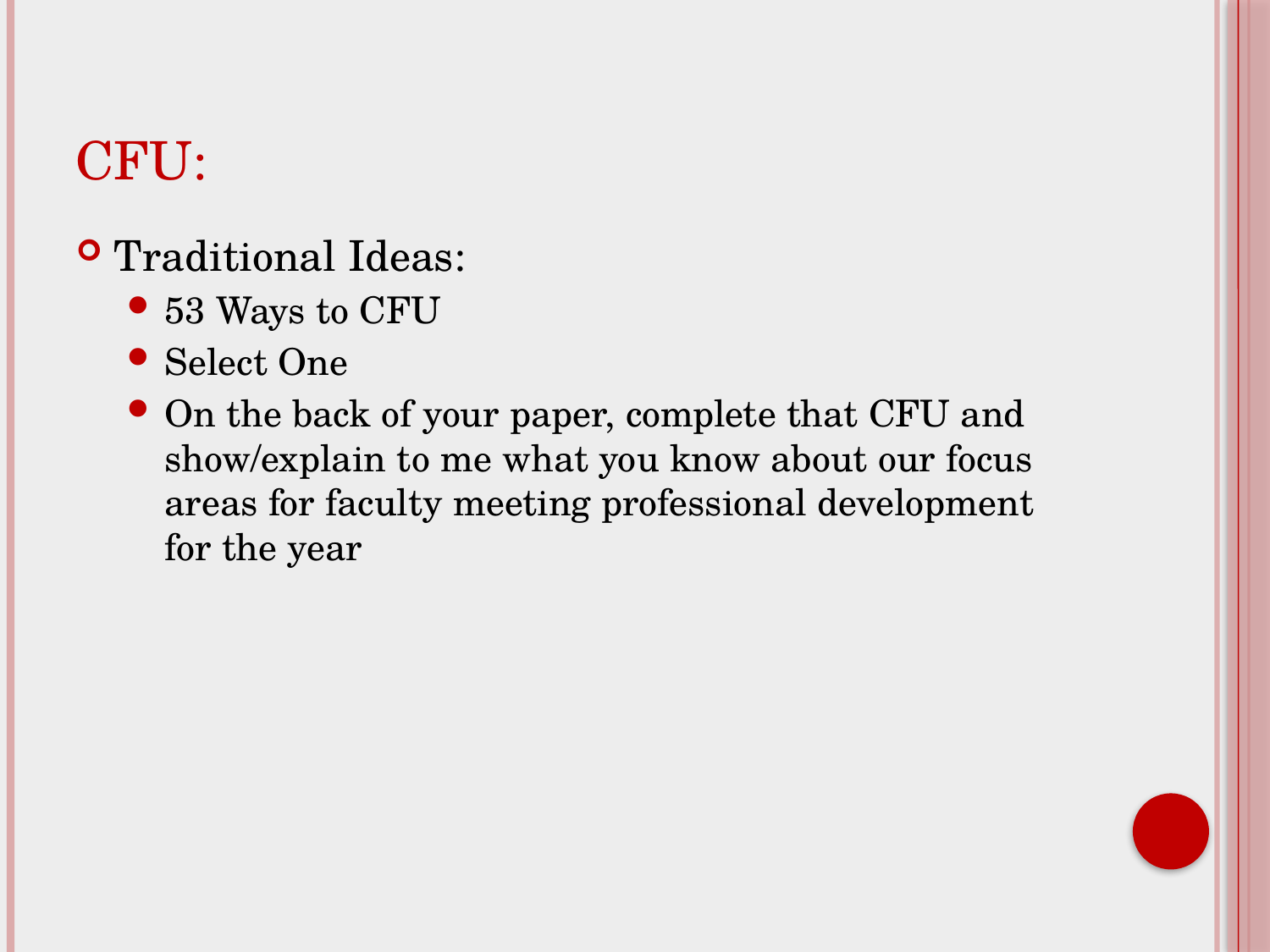

# CFU:
Traditional Ideas:
53 Ways to CFU
Select One
On the back of your paper, complete that CFU and show/explain to me what you know about our focus areas for faculty meeting professional development for the year